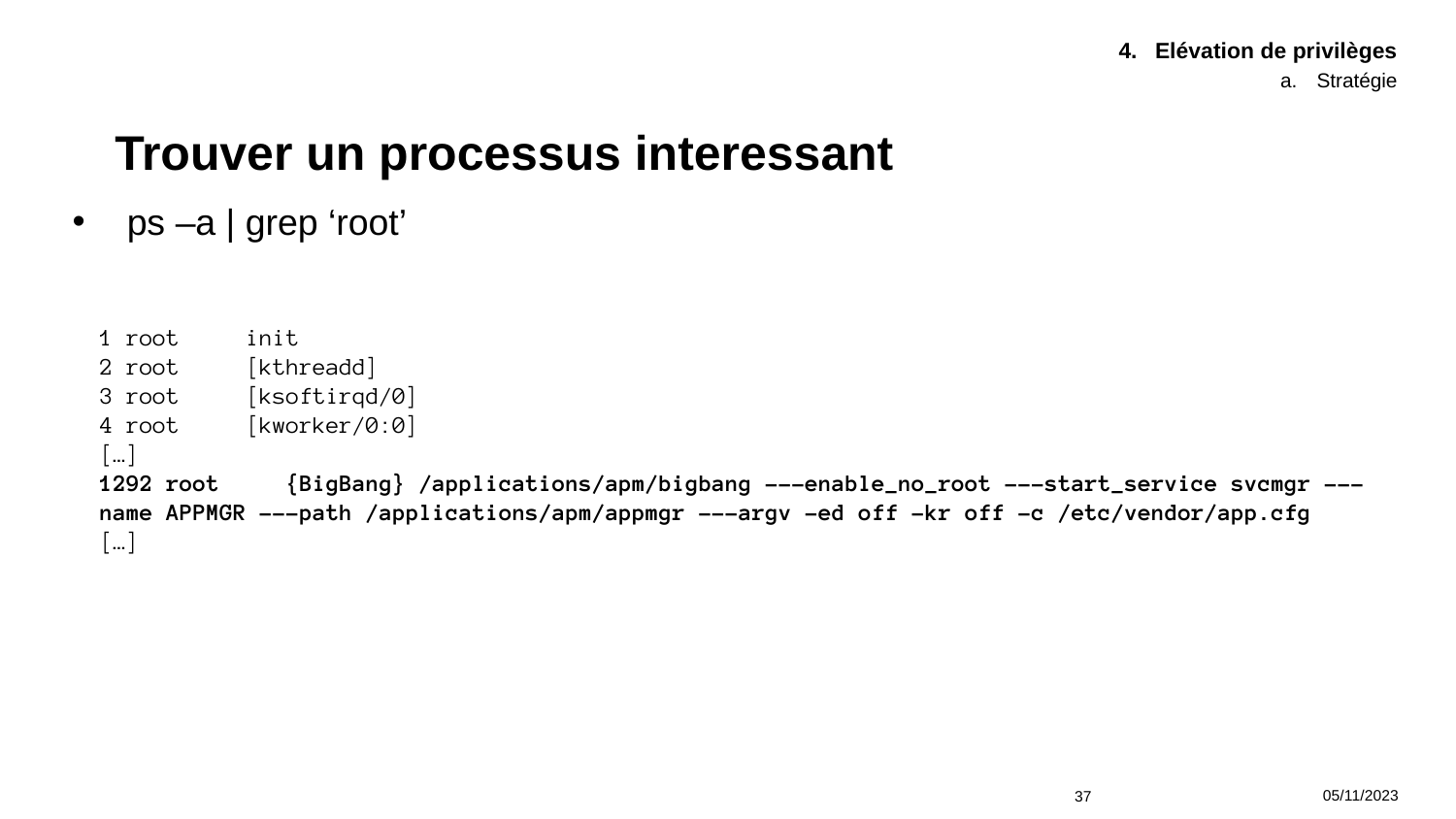

Elévation de privilèges
Stratégie
# Trouver un processus interessant
ps –a | grep ‘root’
1 root     init
2 root     [kthreadd]
3 root     [ksoftirqd/0]
4 root     [kworker/0:0]
[…]
1292 root     {BigBang} /applications/apm/bigbang ---enable_no_root ---start_service svcmgr ---name APPMGR ---path /applications/apm/appmgr ---argv -ed off -kr off –c /etc/vendor/app.cfg
[…]
05/11/2023
37